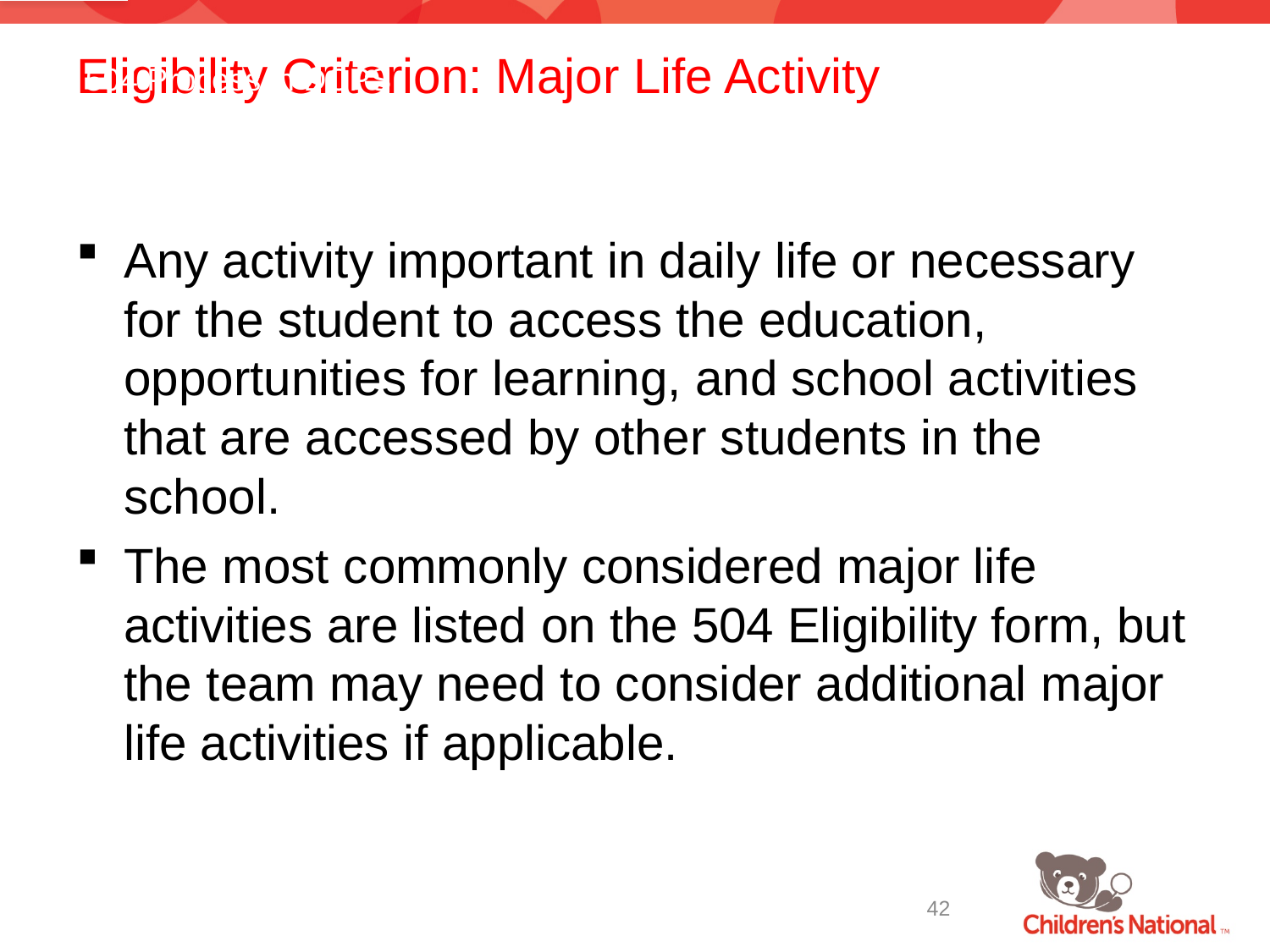

# Eligibility Criterion: Major Life Activity
504 Process in DCPS
Any activity important in daily life or necessary for the student to access the education, opportunities for learning, and school activities that are accessed by other students in the school.
The most commonly considered major life activities are listed on the 504 Eligibility form, but the team may need to consider additional major life activities if applicable.

42